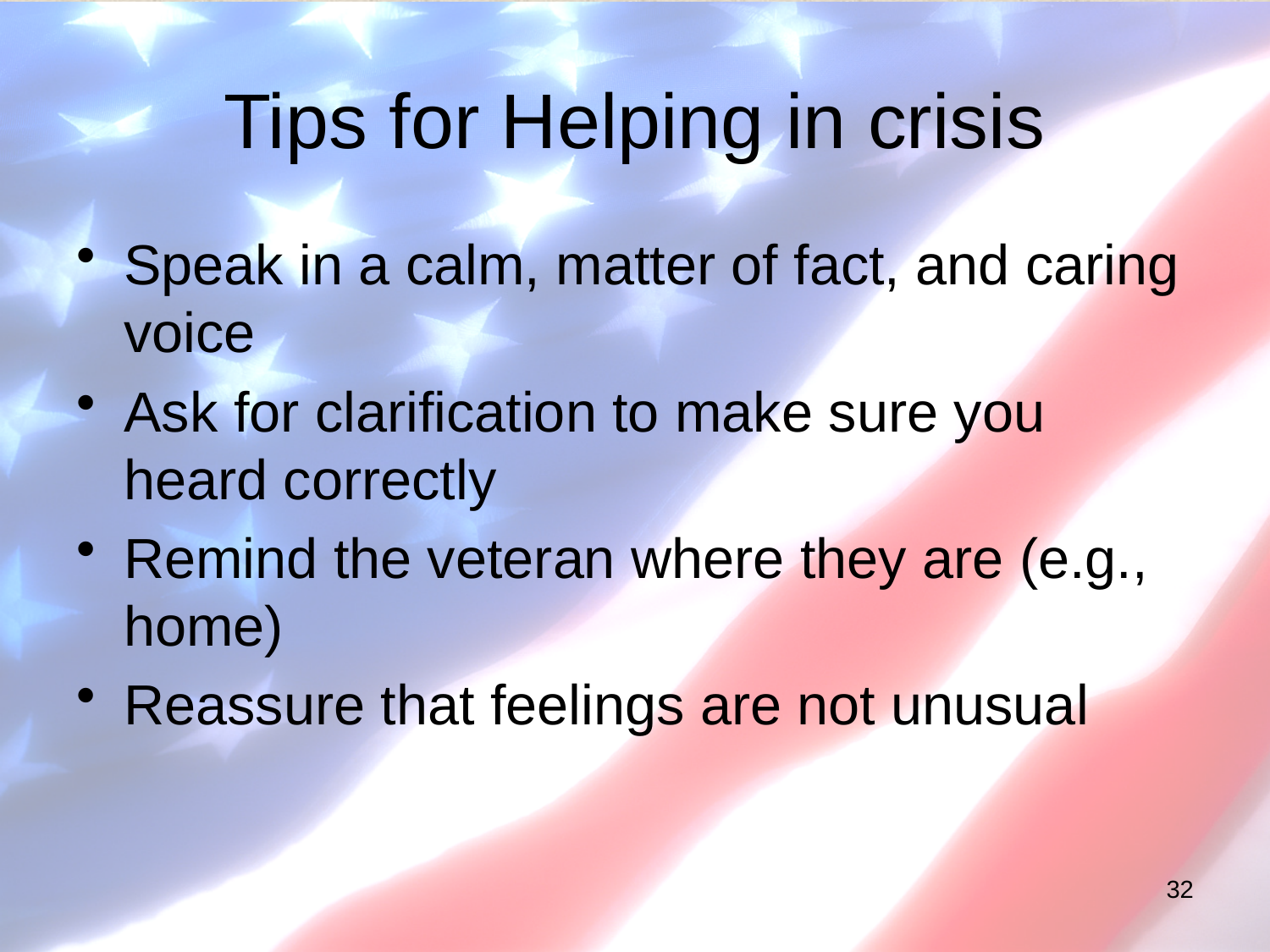

# Tips for Helping in crisis
Speak in a calm, matter of fact, and caring voice
Ask for clarification to make sure you heard correctly
Remind the veteran where they are (e.g., home)
Reassure that feelings are not unusual

32